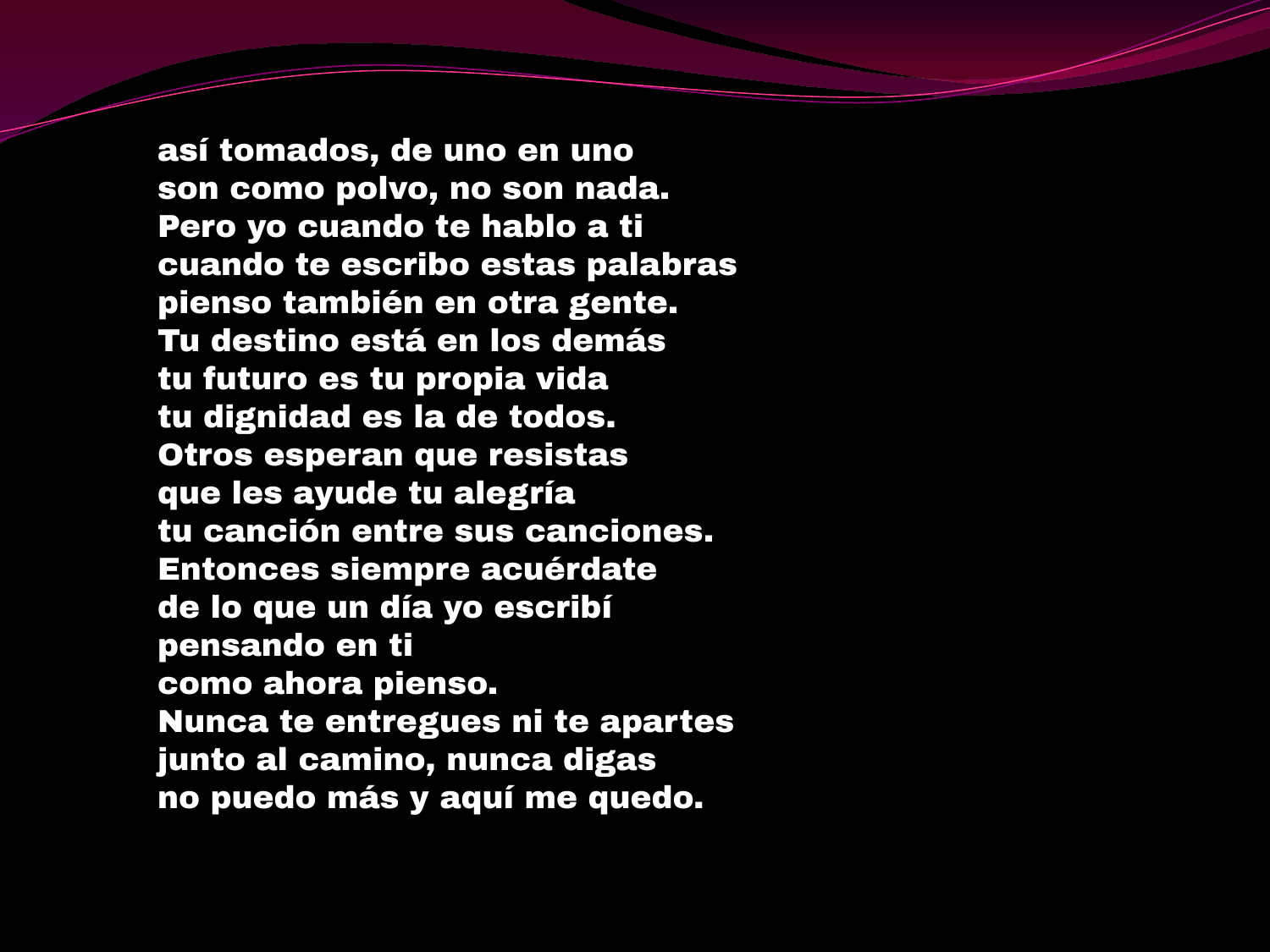

así tomados, de uno en uno 
son como polvo, no son nada.
Pero yo cuando te hablo a ti 
cuando te escribo estas palabras 
pienso también en otra gente.
Tu destino está en los demás 
tu futuro es tu propia vida 
tu dignidad es la de todos.
Otros esperan que resistas 
que les ayude tu alegría 
tu canción entre sus canciones.
Entonces siempre acuérdate 
de lo que un día yo escribí 
pensando en ti 
como ahora pienso.
Nunca te entregues ni te apartes 
junto al camino, nunca digas 
no puedo más y aquí me quedo.